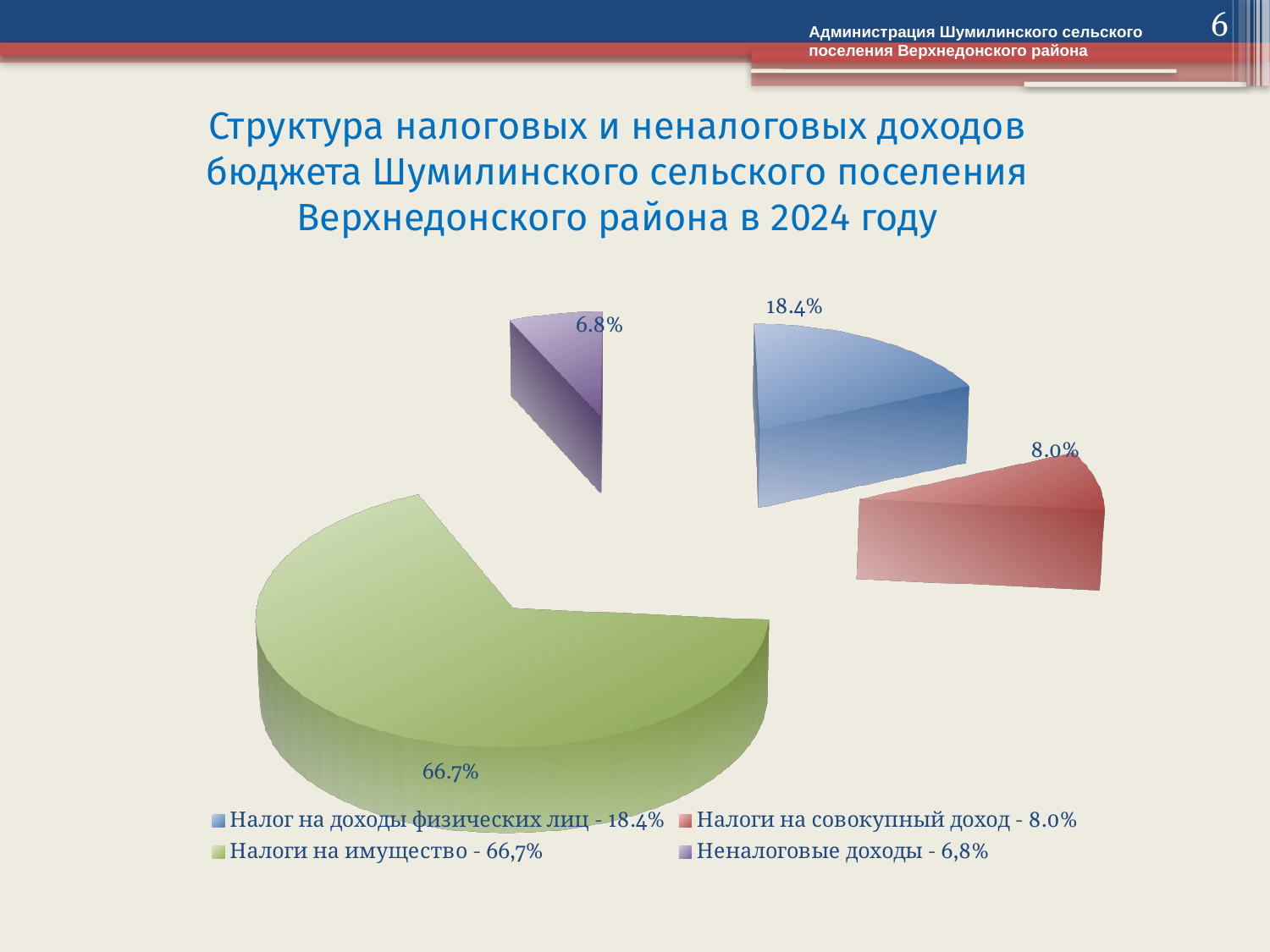

6
Администрация Шумилинского сельского поселения Верхнедонского района
# Структура налоговых и неналоговых доходов бюджета Шумилинского сельского поселения Верхнедонского района в 2024 году

[unsupported chart]